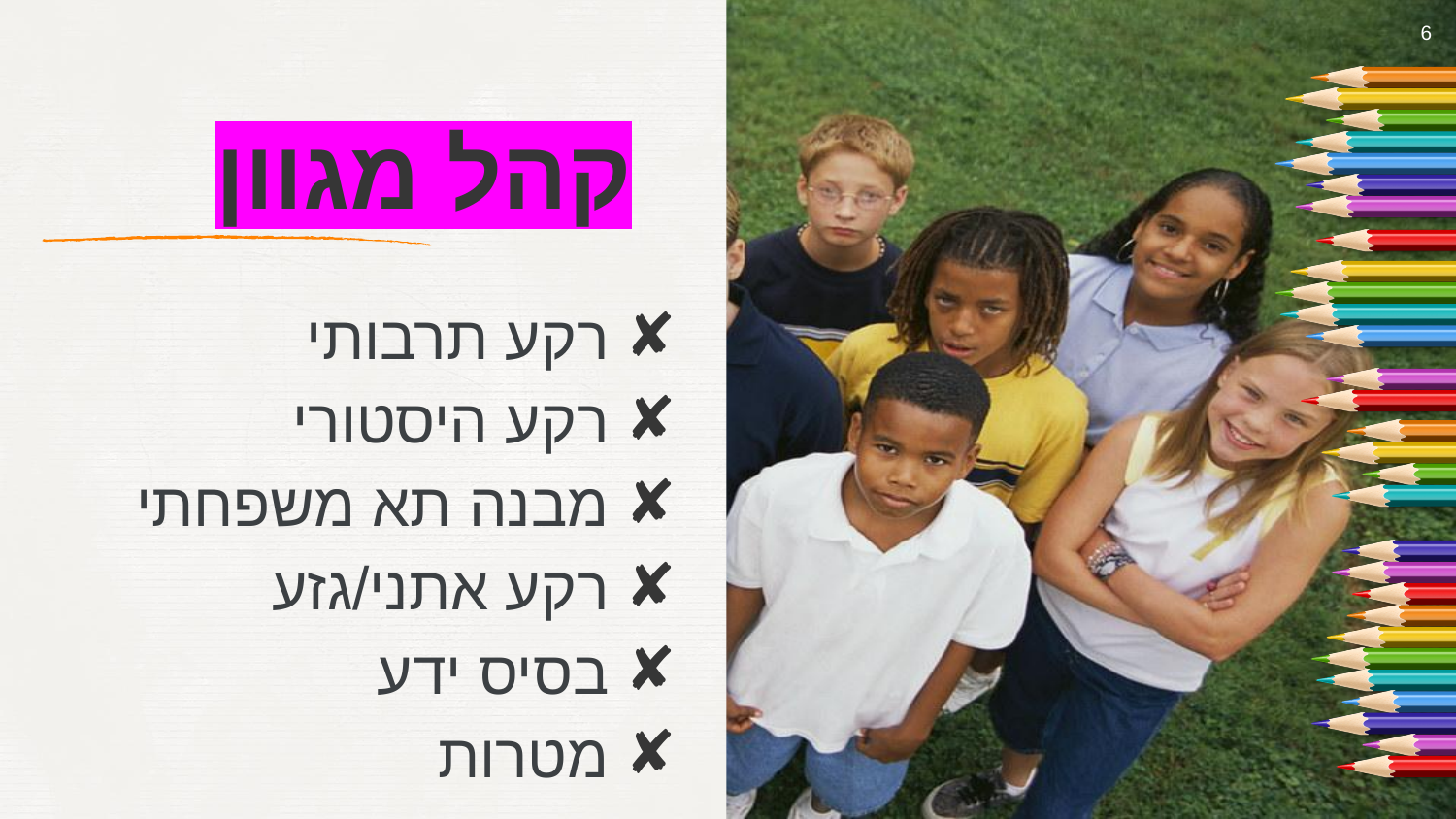

6
# קהל מגוון
רקע תרבותי
רקע היסטורי
מבנה תא משפחתי
רקע אתני/גזע
בסיס ידע
מטרות